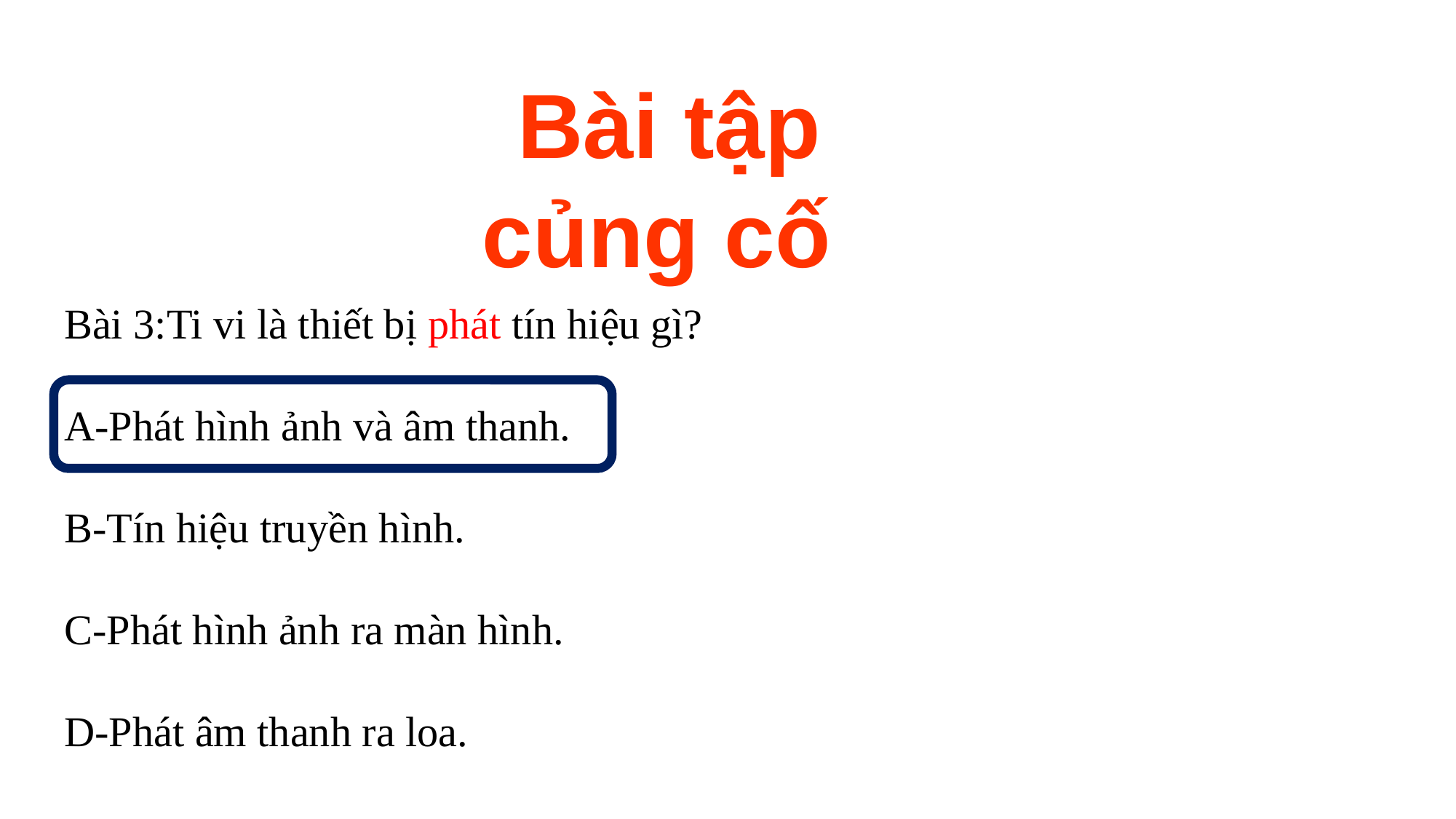

Bài tập củng cố
Bài 3:Ti vi là thiết bị phát tín hiệu gì?

A-Phát hình ảnh và âm thanh.

B-Tín hiệu truyền hình.

C-Phát hình ảnh ra màn hình.

D-Phát âm thanh ra loa.